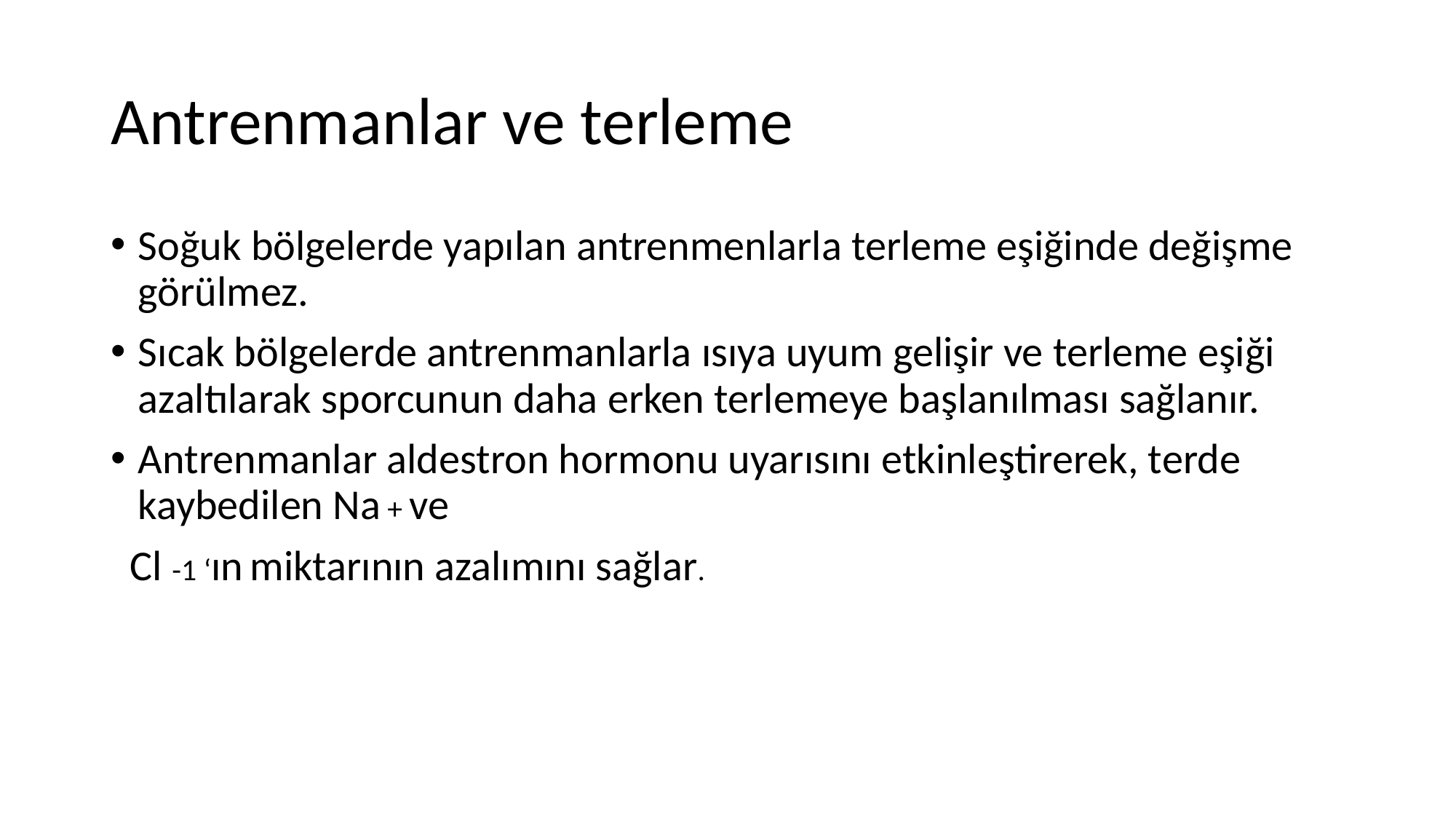

# Antrenmanlar ve terleme
Soğuk bölgelerde yapılan antrenmenlarla terleme eşiğinde değişme görülmez.
Sıcak bölgelerde antrenmanlarla ısıya uyum gelişir ve terleme eşiği azaltılarak sporcunun daha erken terlemeye başlanılması sağlanır.
Antrenmanlar aldestron hormonu uyarısını etkinleştirerek, terde kaybedilen Na + ve
  Cl -1 ‘ın miktarının azalımını sağlar.